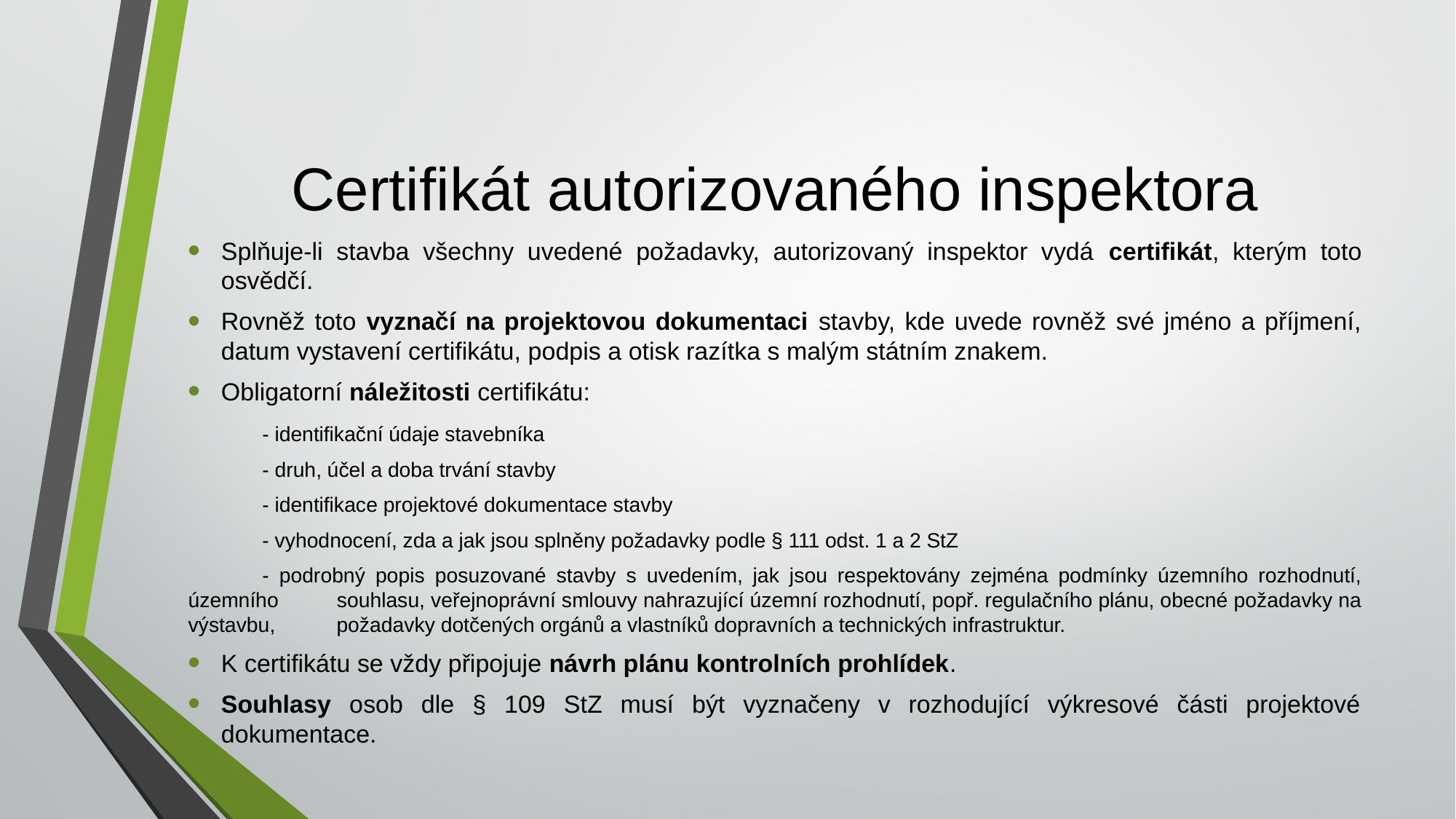

# Certifikát autorizovaného inspektora
Splňuje-li stavba všechny uvedené požadavky, autorizovaný inspektor vydá certifikát, kterým toto osvědčí.
Rovněž toto vyznačí na projektovou dokumentaci stavby, kde uvede rovněž své jméno a příjmení, datum vystavení certifikátu, podpis a otisk razítka s malým státním znakem.
Obligatorní náležitosti certifikátu:
	- identifikační údaje stavebníka
	- druh, účel a doba trvání stavby
	- identifikace projektové dokumentace stavby
	- vyhodnocení, zda a jak jsou splněny požadavky podle § 111 odst. 1 a 2 StZ
	- podrobný popis posuzované stavby s uvedením, jak jsou respektovány zejména podmínky územního rozhodnutí, územního 	souhlasu, veřejnoprávní smlouvy nahrazující územní rozhodnutí, popř. regulačního plánu, obecné požadavky na výstavbu, 	požadavky dotčených orgánů a vlastníků dopravních a technických infrastruktur.
K certifikátu se vždy připojuje návrh plánu kontrolních prohlídek.
Souhlasy osob dle § 109 StZ musí být vyznačeny v rozhodující výkresové části projektové dokumentace.